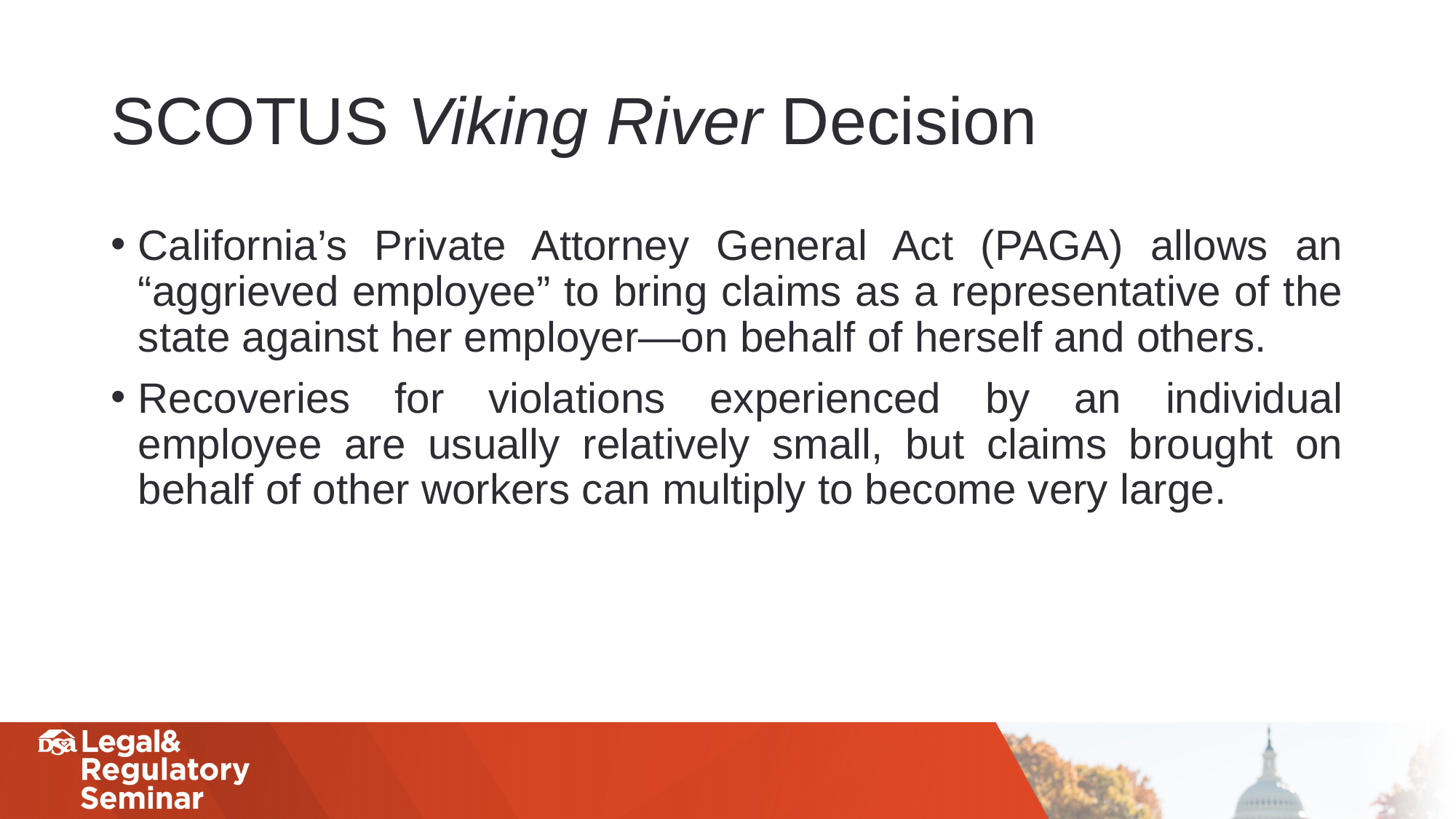

# SCOTUS Viking River Decision
California’s Private Attorney General Act (PAGA) allows an “aggrieved employee” to bring claims as a representative of the state against her employer—on behalf of herself and others.
Recoveries for violations experienced by an individual employee are usually relatively small, but claims brought on behalf of other workers can multiply to become very large.